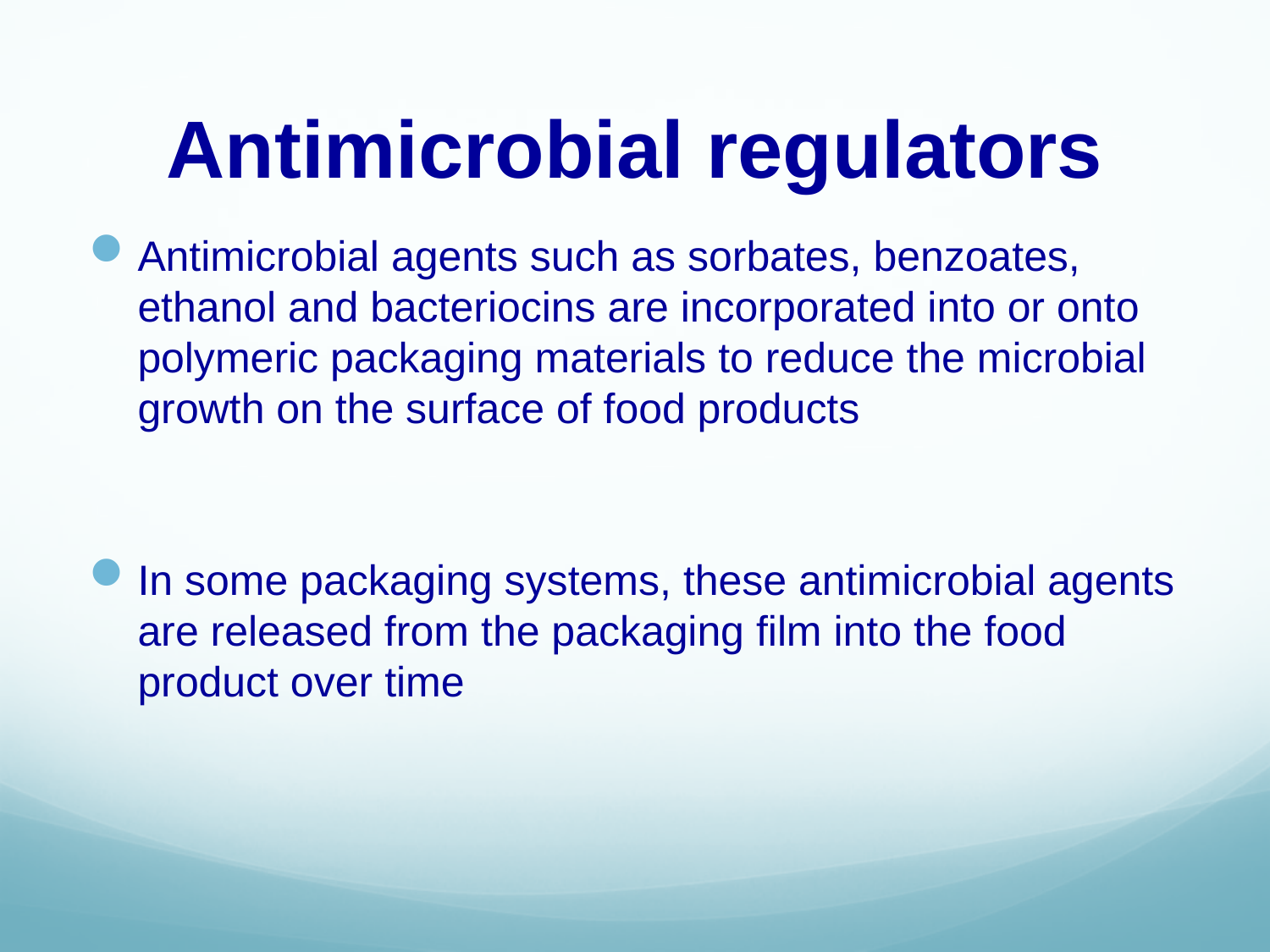

# Antimicrobial regulators
Antimicrobial agents such as sorbates, benzoates, ethanol and bacteriocins are incorporated into or onto polymeric packaging materials to reduce the microbial growth on the surface of food products

In some packaging systems, these antimicrobial agents are released from the packaging film into the food product over time